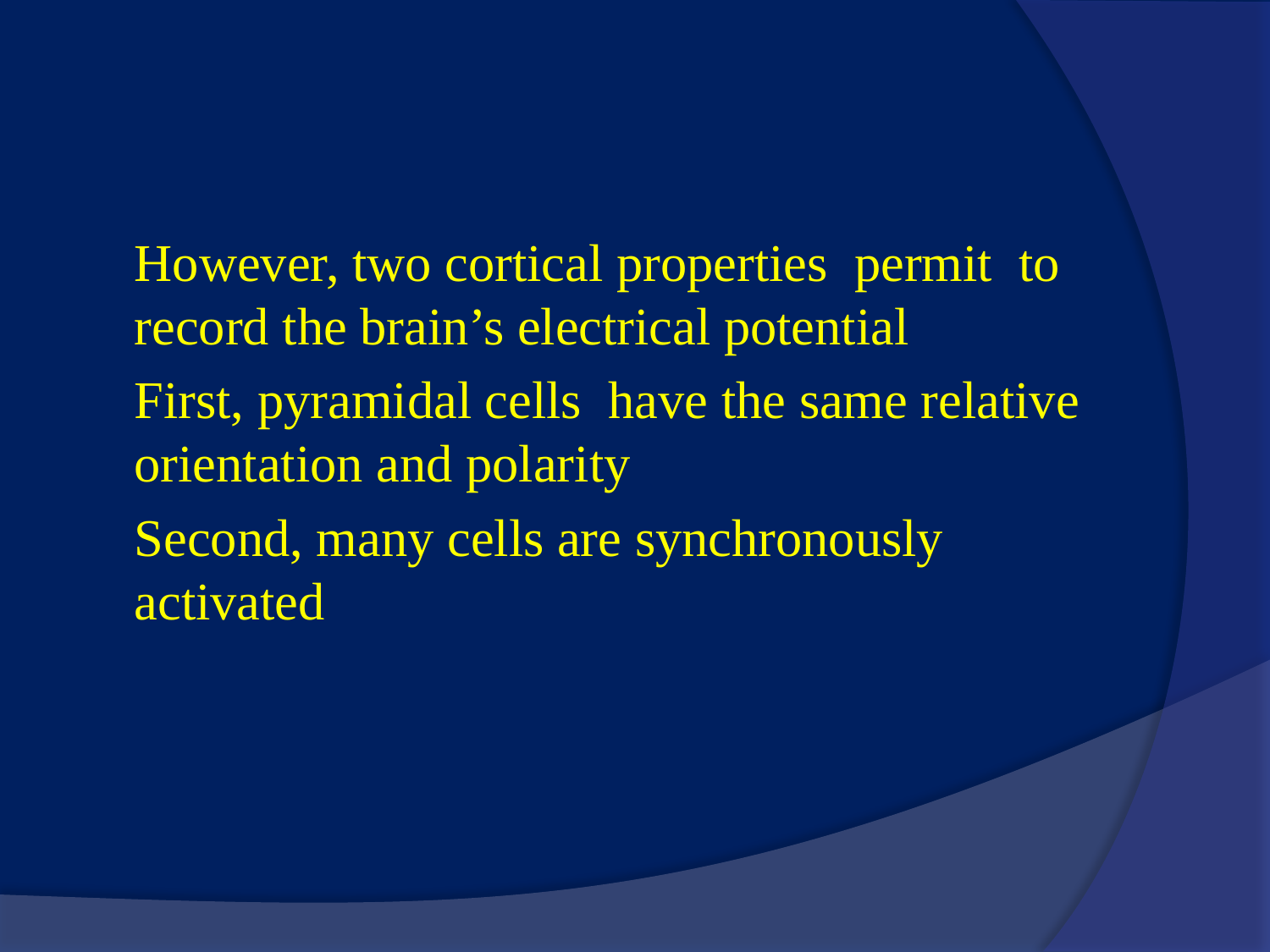

#
However, two cortical properties  permit  to record the brain’s electrical potential
First, pyramidal cells  have the same relative orientation and polarity
Second, many cells are synchronously activated